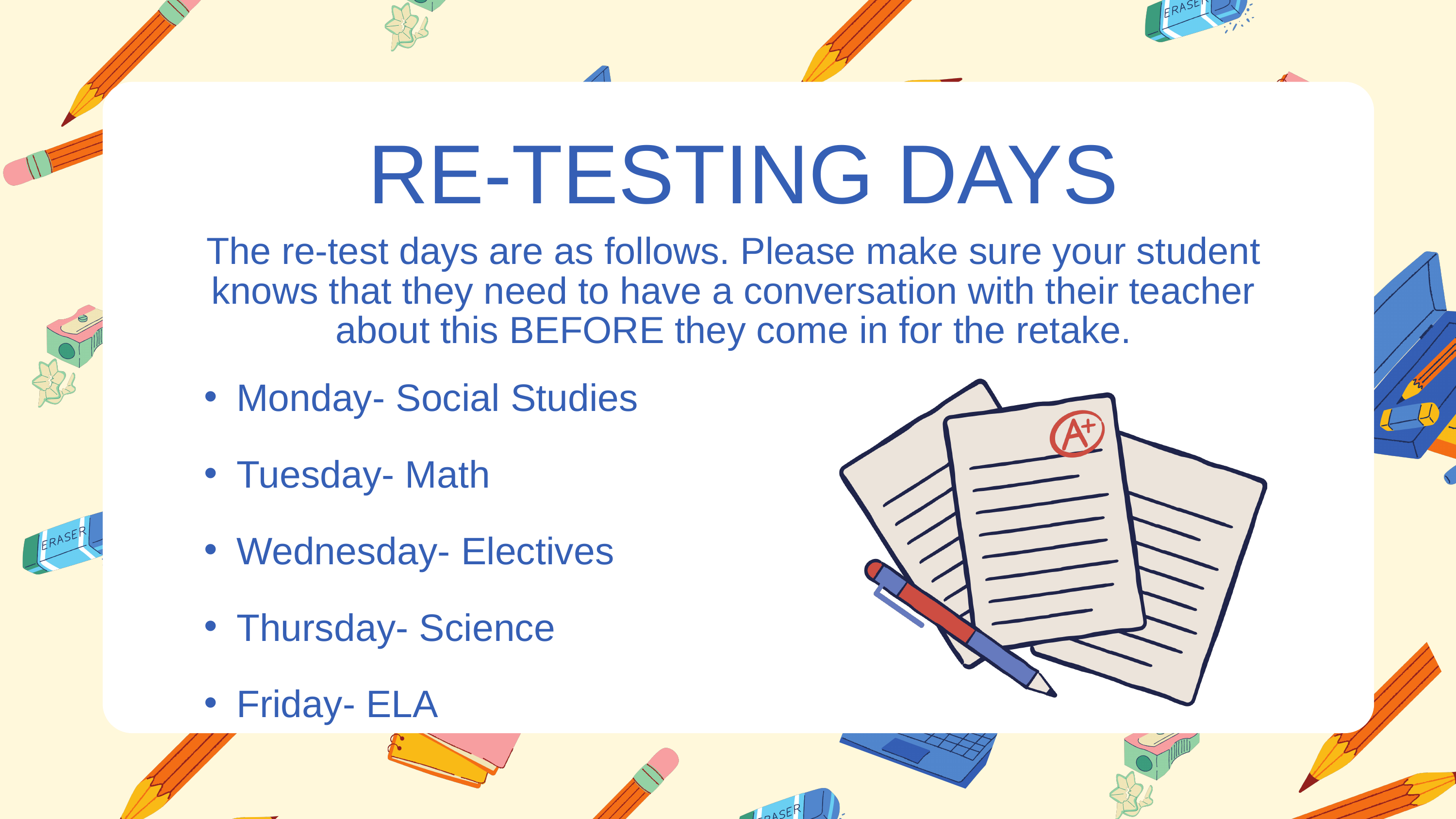

RE-TESTING DAYS

The re-test days are as follows. Please make sure your student knows that they need to have a conversation with their teacher about this BEFORE they come in for the retake.

Monday- Social Studies
Tuesday- Math
Wednesday- Electives
Thursday- Science
Friday- ELA